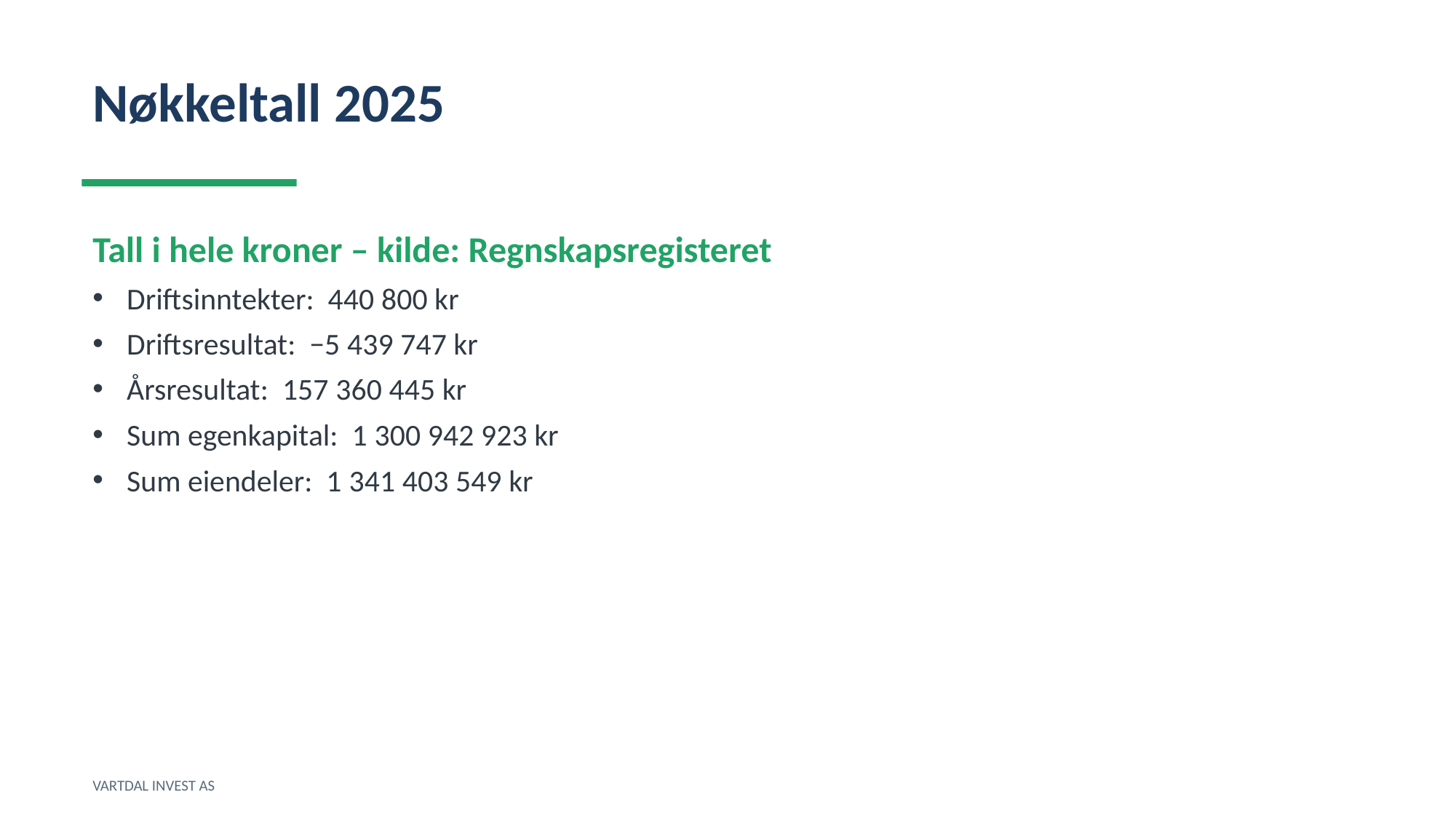

Nøkkeltall 2025

Tall i hele kroner – kilde: Regnskapsregisteret
Driftsinntekter:  440 800 kr
Driftsresultat:  −5 439 747 kr
Årsresultat:  157 360 445 kr
Sum egenkapital:  1 300 942 923 kr
Sum eiendeler:  1 341 403 549 kr
VARTDAL INVEST AS